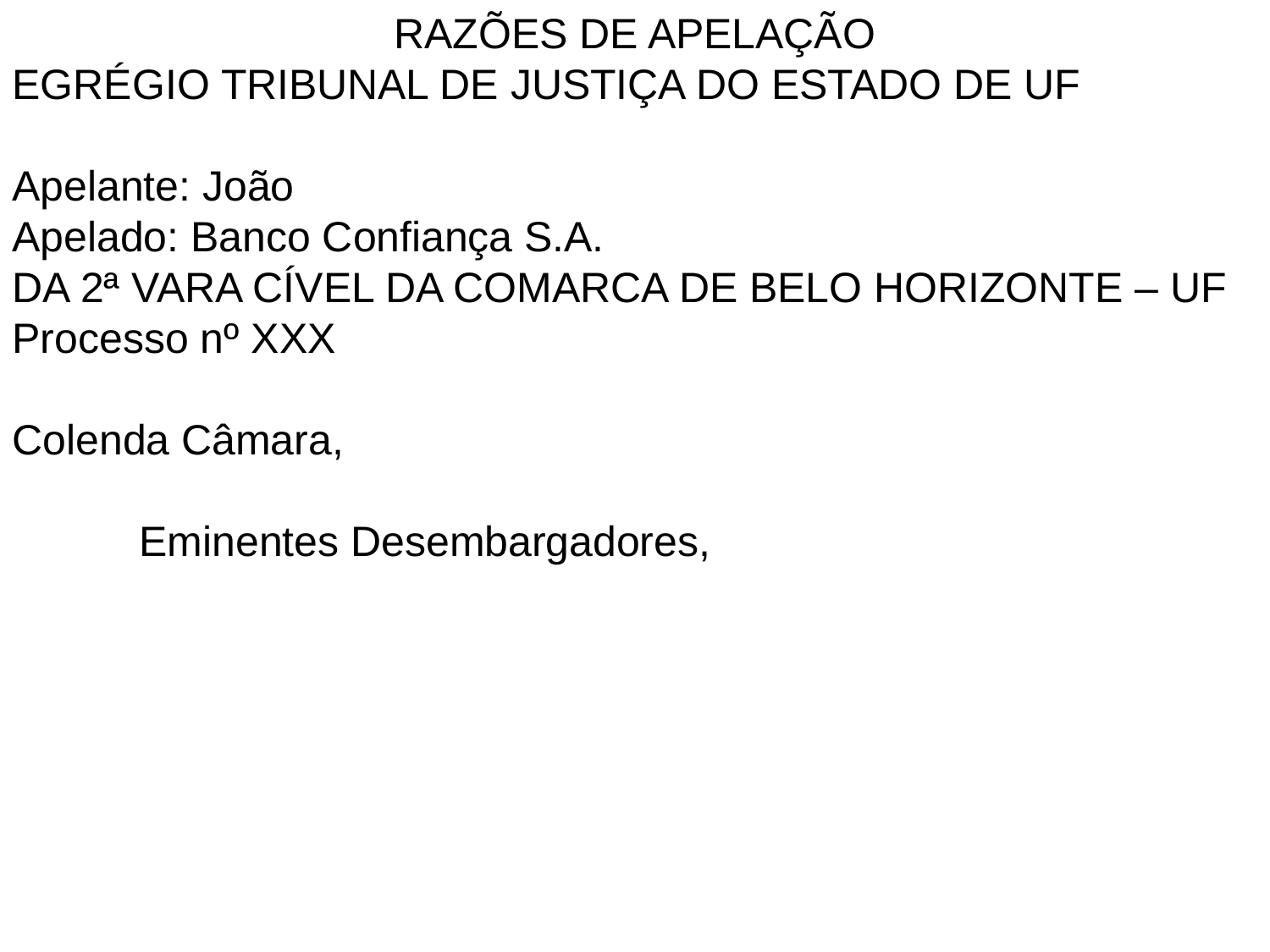

RAZÕES DE APELAÇÃO
EGRÉGIO TRIBUNAL DE JUSTIÇA DO ESTADO DE UF

Apelante: João
Apelado: Banco Confiança S.A.
DA 2ª VARA CÍVEL DA COMARCA DE BELO HORIZONTE – UF
Processo nº XXX

Colenda Câmara,

	Eminentes Desembargadores,